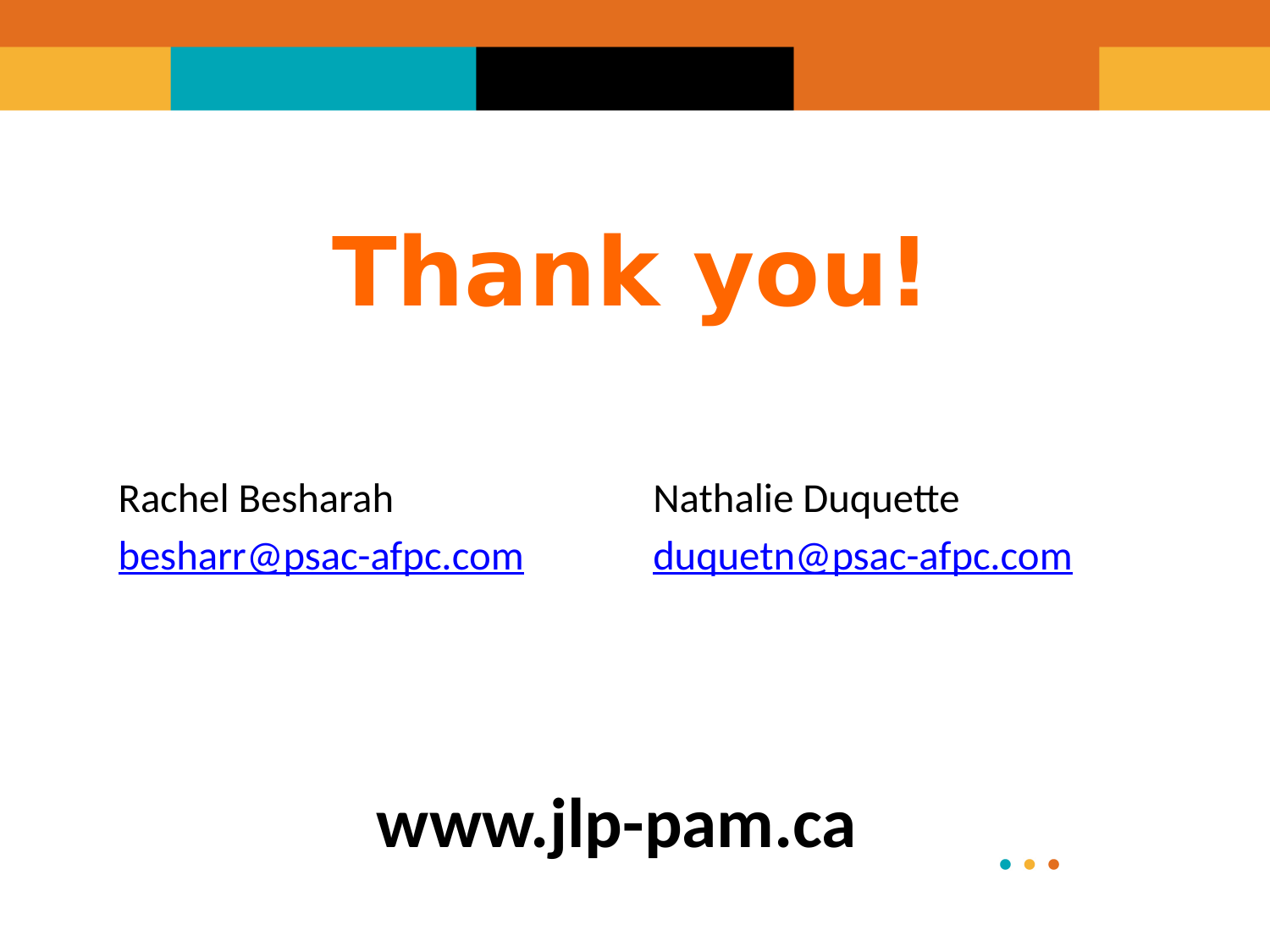

# Thank you!
Rachel Besharah
besharr@psac-afpc.com

Nathalie Duquette
duquetn@psac-afpc.com

www.jlp-pam.ca